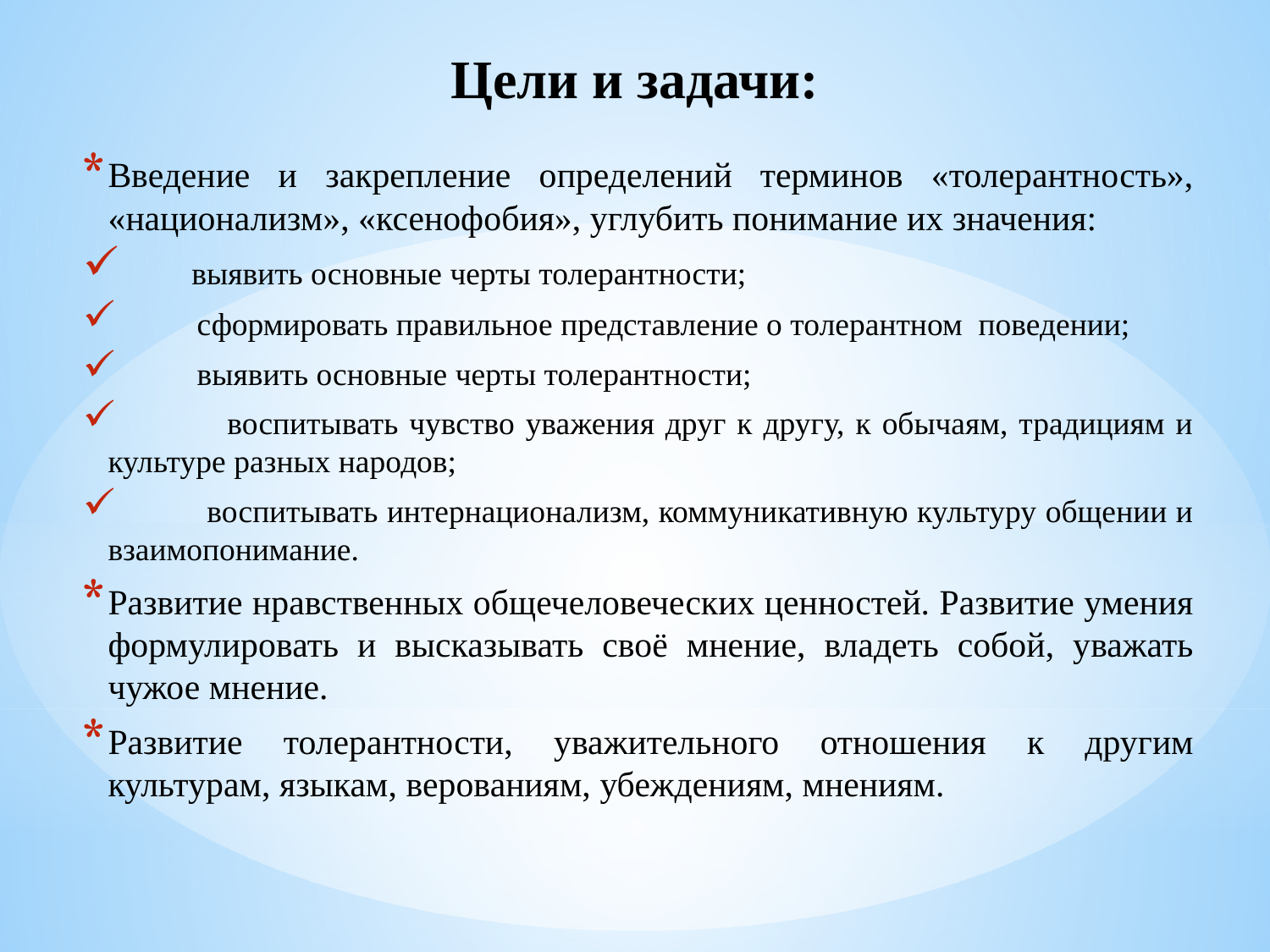

# Цели и задачи:
Введение и закрепление определений терминов «толерантность», «национализм», «ксенофобия», углубить понимание их значения:
        выявить основные черты толерантности;
          сформировать правильное представление о толерантном  поведении;
          выявить основные черты толерантности;
          воспитывать чувство уважения друг к другу, к обычаям, традициям и культуре разных народов;
          воспитывать интернационализм, коммуникативную культуру общении и взаимопонимание.
Развитие нравственных общечеловеческих ценностей. Развитие умения формулировать и высказывать своё мнение, владеть собой, уважать чужое мнение.
Развитие толерантности, уважительного отношения к другим культурам, языкам, верованиям, убеждениям, мнениям.